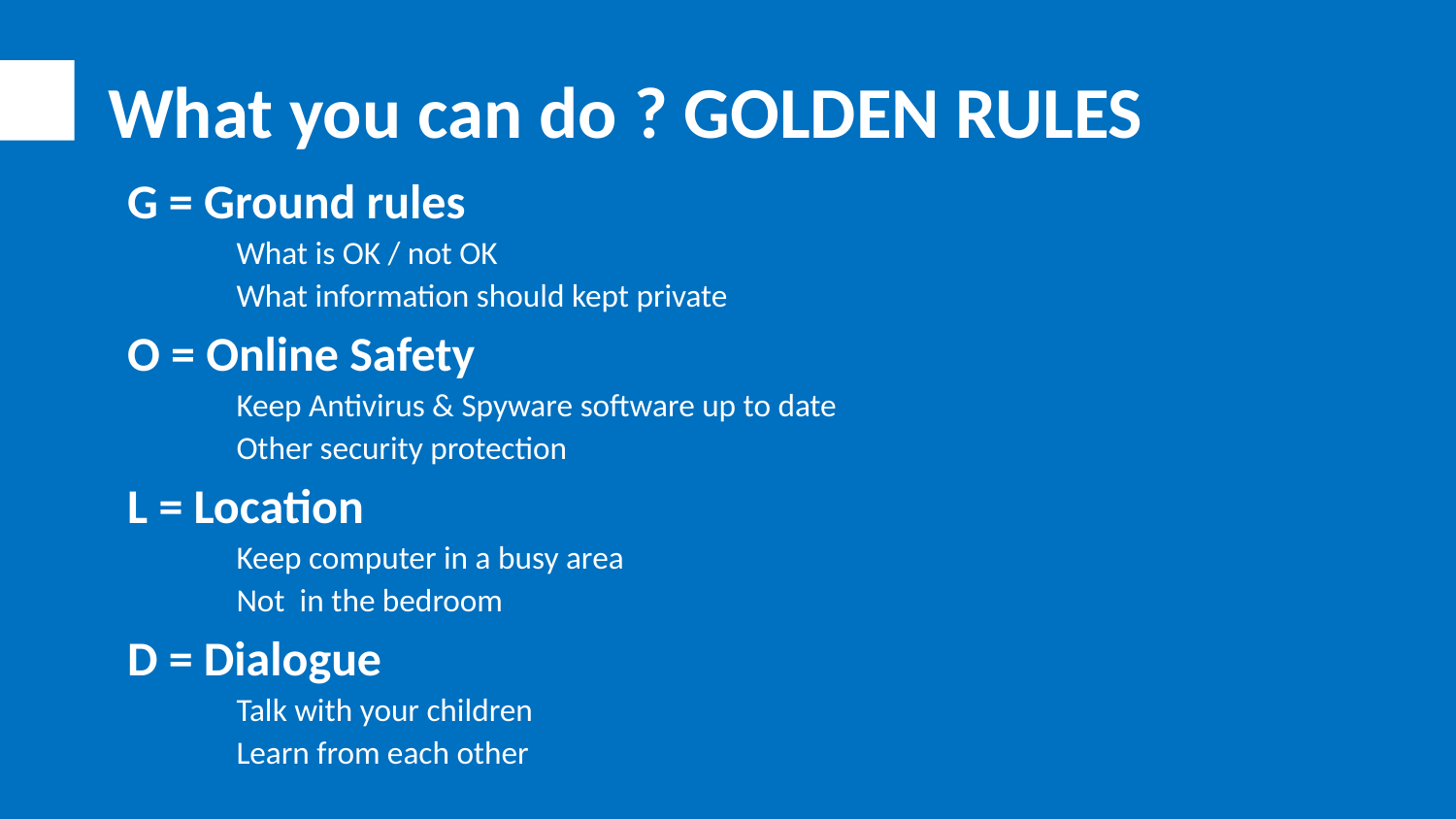

What you can do ? GOLDEN RULES

G = Ground rules
What is OK / not OK
What information should kept private
O = Online Safety
Keep Antivirus & Spyware software up to date
Other security protection
L = Location
Keep computer in a busy area
Not  in the bedroom
D = Dialogue
Talk with your children
Learn from each other